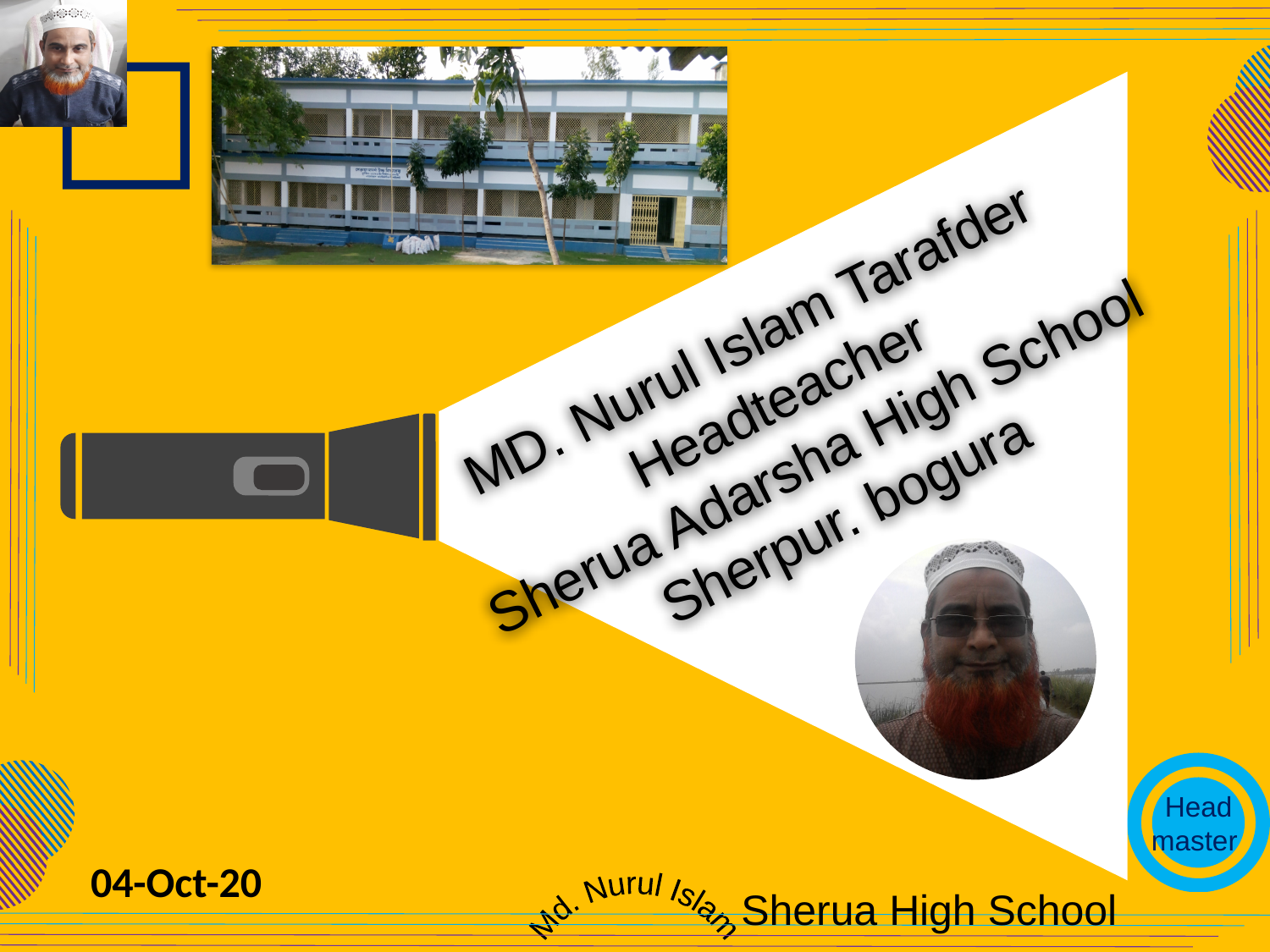

MD. Nurul Islam Tarafder
Headteacher
Sherua Adarsha High School
Sherpur. bogura

04-Oct-20